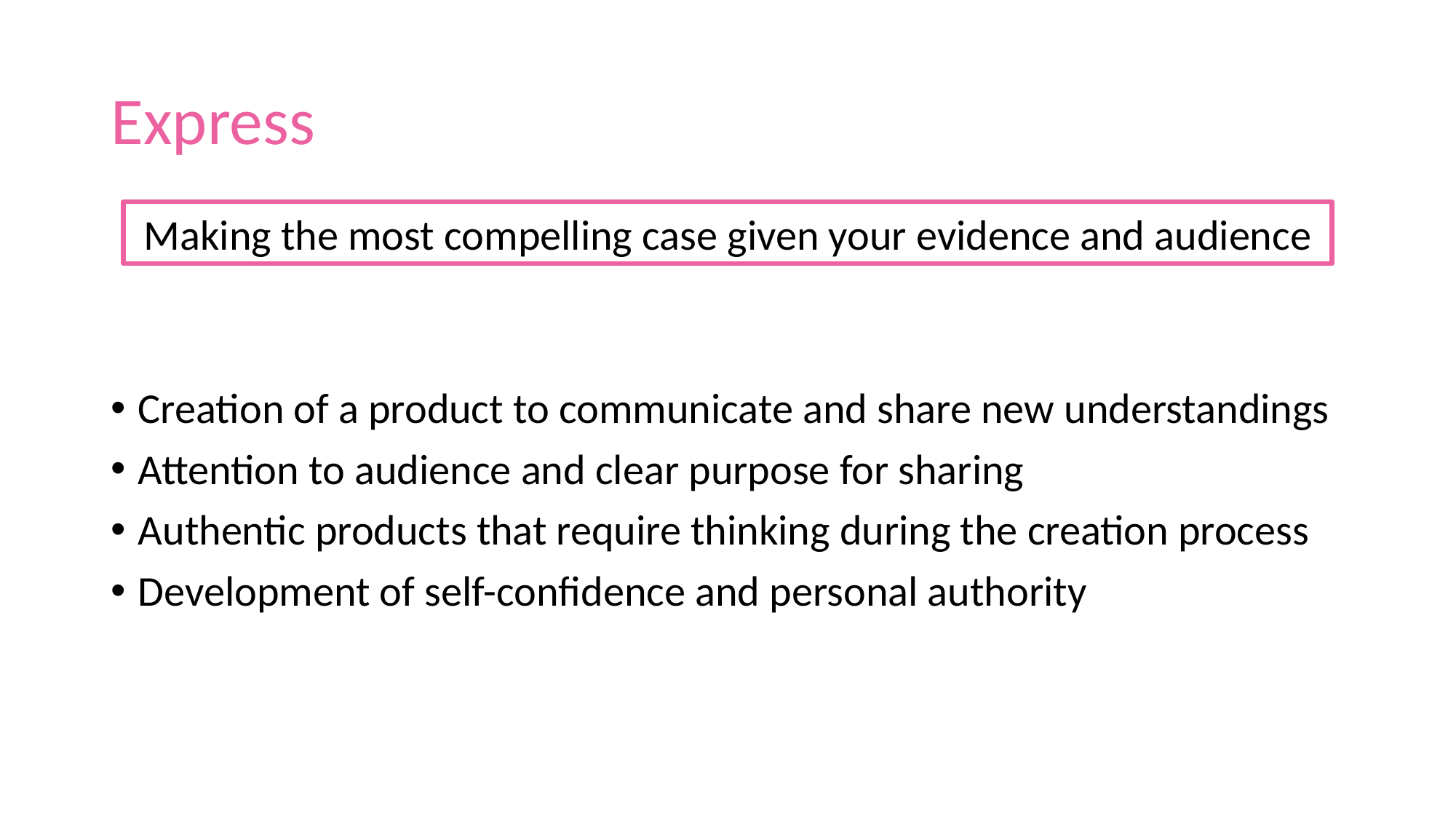

# Express
Making the most compelling case given your evidence and audience
Creation of a product to communicate and share new understandings
Attention to audience and clear purpose for sharing
Authentic products that require thinking during the creation process
Development of self-confidence and personal authority